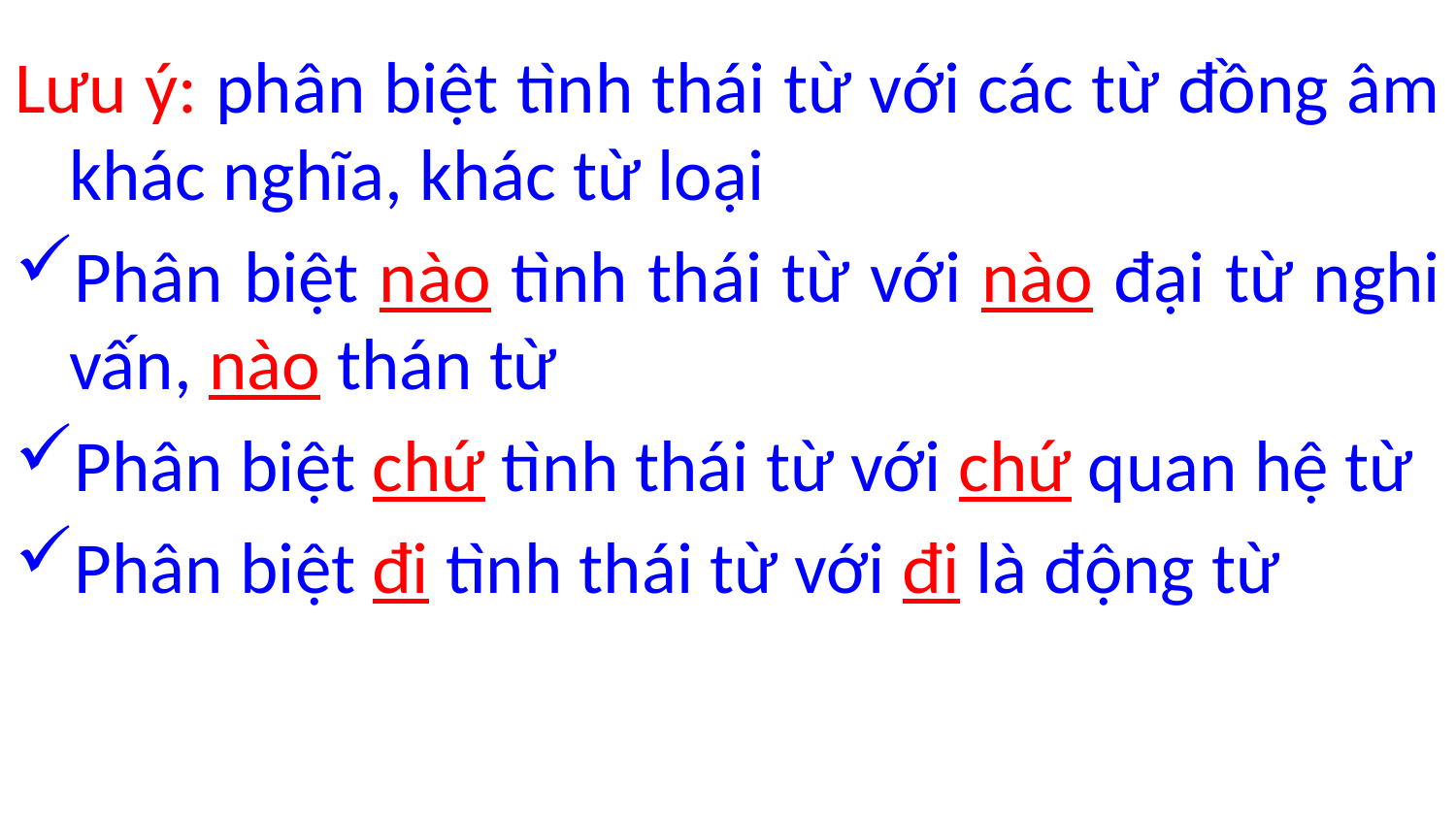

Lưu ý: phân biệt tình thái từ với các từ đồng âm khác nghĩa, khác từ loại
Phân biệt nào tình thái từ với nào đại từ nghi vấn, nào thán từ
Phân biệt chứ tình thái từ với chứ quan hệ từ
Phân biệt đi tình thái từ với đi là động từ